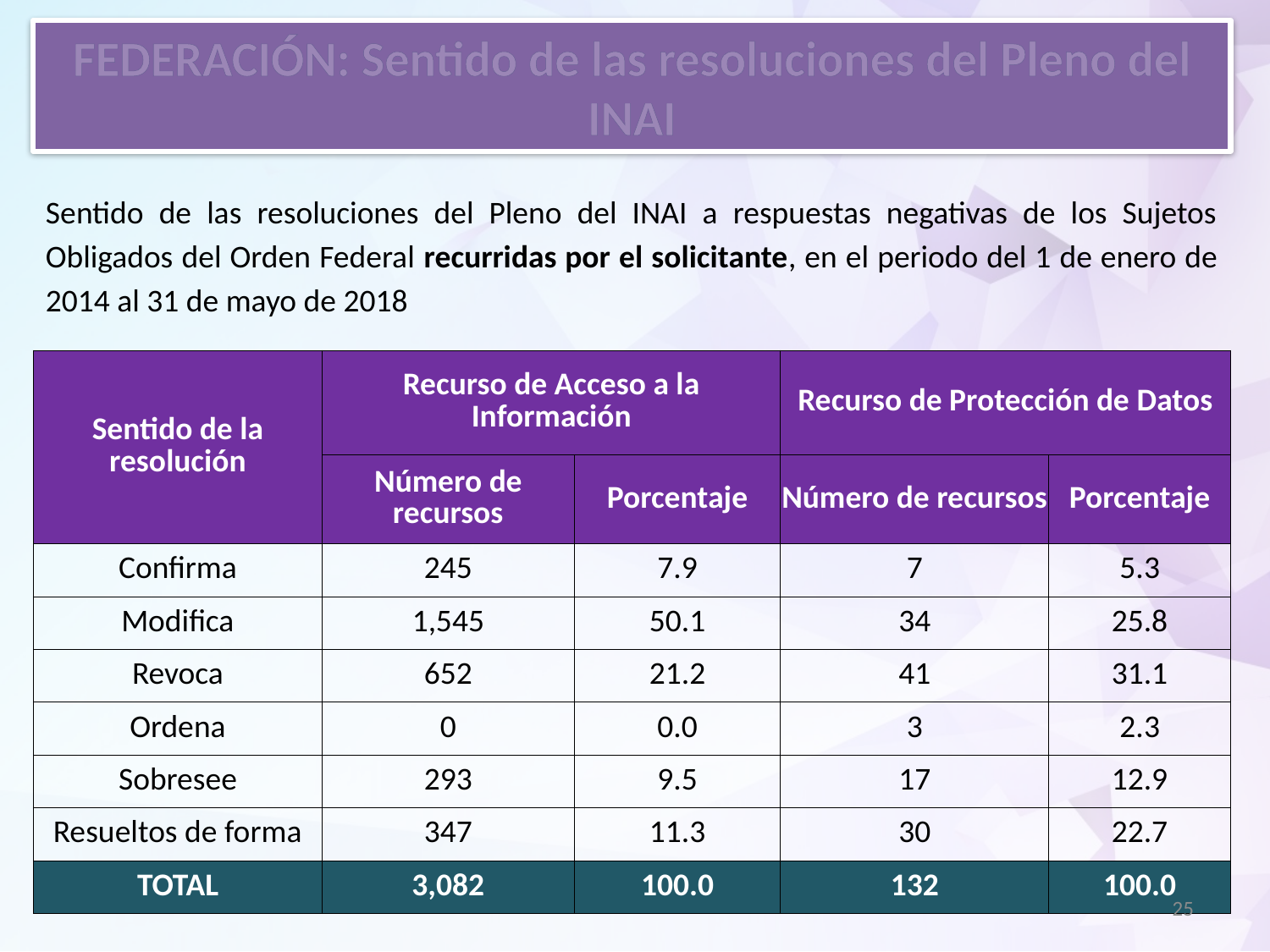

FEDERACIÓN: Sentido de las resoluciones del Pleno del INAI
Sentido de las resoluciones del Pleno del INAI a respuestas negativas de los Sujetos Obligados del Orden Federal recurridas por el solicitante, en el periodo del 1 de enero de 2014 al 31 de mayo de 2018
| Sentido de la resolución | Recurso de Acceso a la Información |  | Recurso de Protección de Datos |  |
| --- | --- | --- | --- | --- |
|  | Número de recursos | Porcentaje | Número de recursos | Porcentaje |
| Confirma | 245 | 7.9 | 7 | 5.3 |
| Modifica | 1,545 | 50.1 | 34 | 25.8 |
| Revoca | 652 | 21.2 | 41 | 31.1 |
| Ordena | 0 | 0.0 | 3 | 2.3 |
| Sobresee | 293 | 9.5 | 17 | 12.9 |
| Resueltos de forma | 347 | 11.3 | 30 | 22.7 |
| TOTAL | 3,082 | 100.0 | 132 | 100.0 |
25